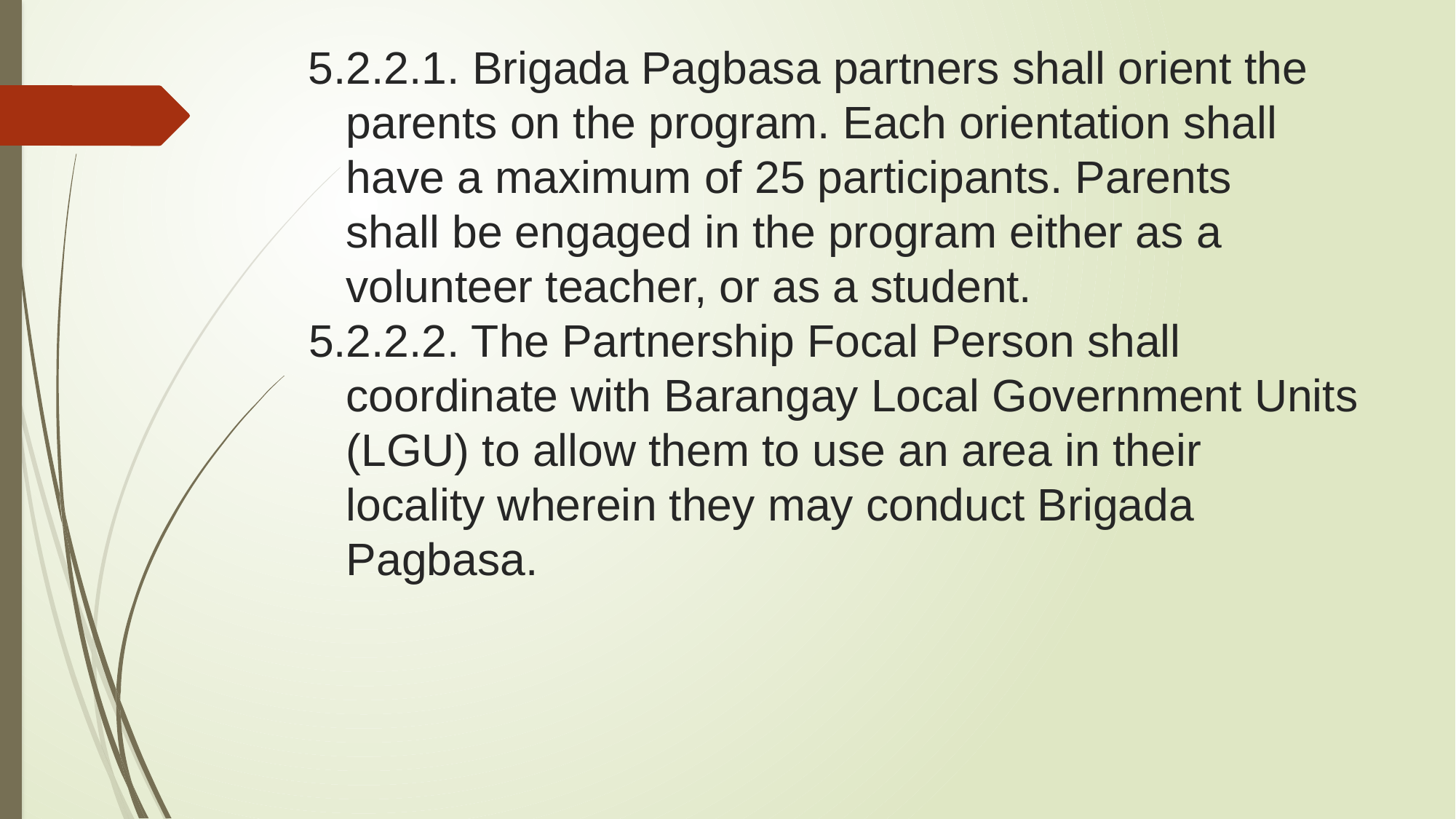

# 5.2.2.1. Brigada Pagbasa partners shall orient the parents on the program. Each orientation shall have a maximum of 25 participants. Parents shall be engaged in the program either as a volunteer teacher, or as a student. 5.2.2.2. The Partnership Focal Person shall coordinate with Barangay Local Government Units (LGU) to allow them to use an area in their locality wherein they may conduct Brigada Pagbasa.